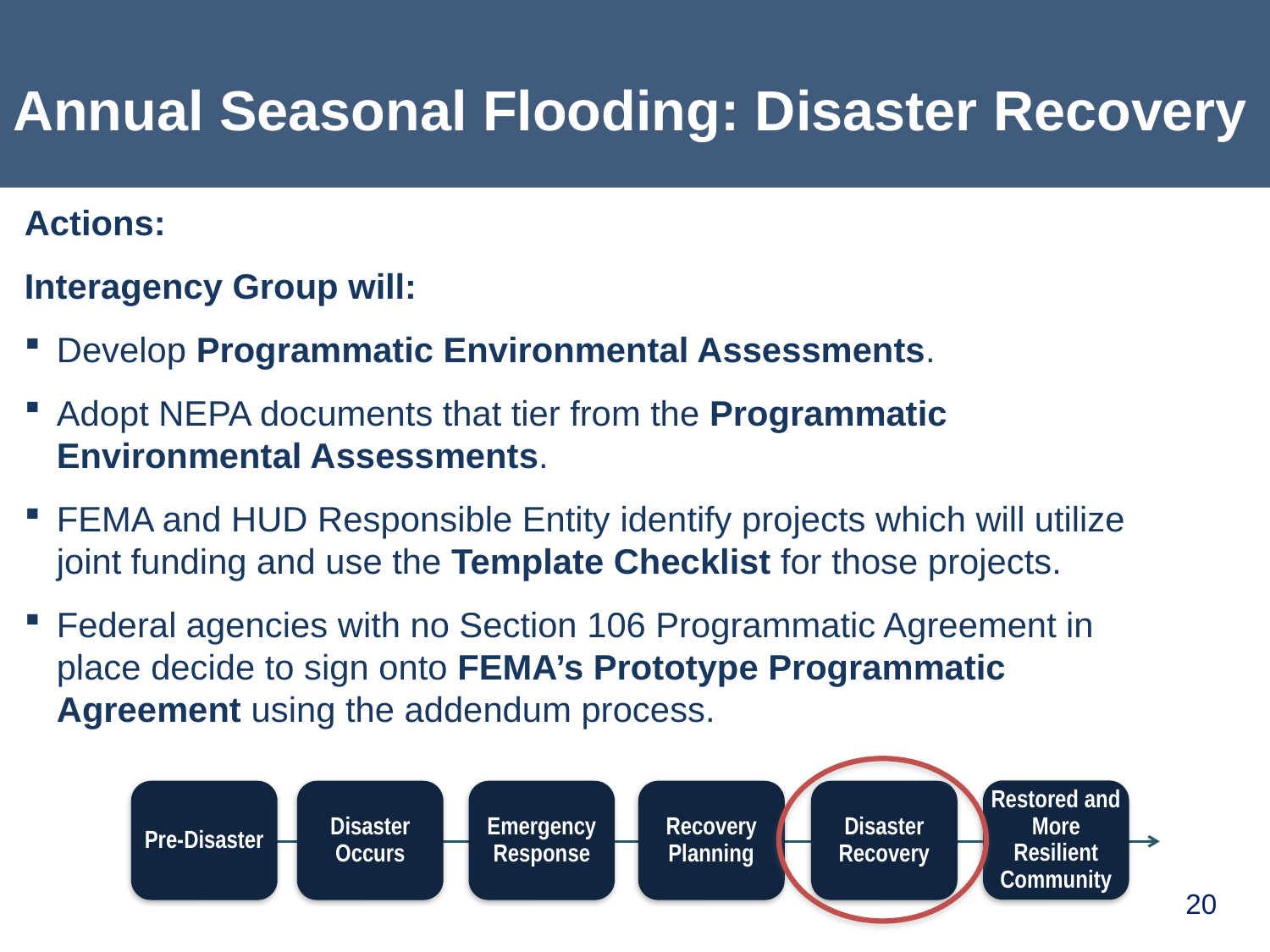

# Annual Seasonal Flooding: Disaster Recovery
Actions:
Interagency Group will:
Develop Programmatic Environmental Assessments.
Adopt NEPA documents that tier from the Programmatic Environmental Assessments.
FEMA and HUD Responsible Entity identify projects which will utilize joint funding and use the Template Checklist for those projects.
Federal agencies with no Section 106 Programmatic Agreement in place decide to sign onto FEMA’s Prototype Programmatic Agreement using the addendum process.

Restored and More Resilient Community
Pre-Disaster
Disaster Occurs
Emergency Response
Recovery Planning
Disaster Recovery
20